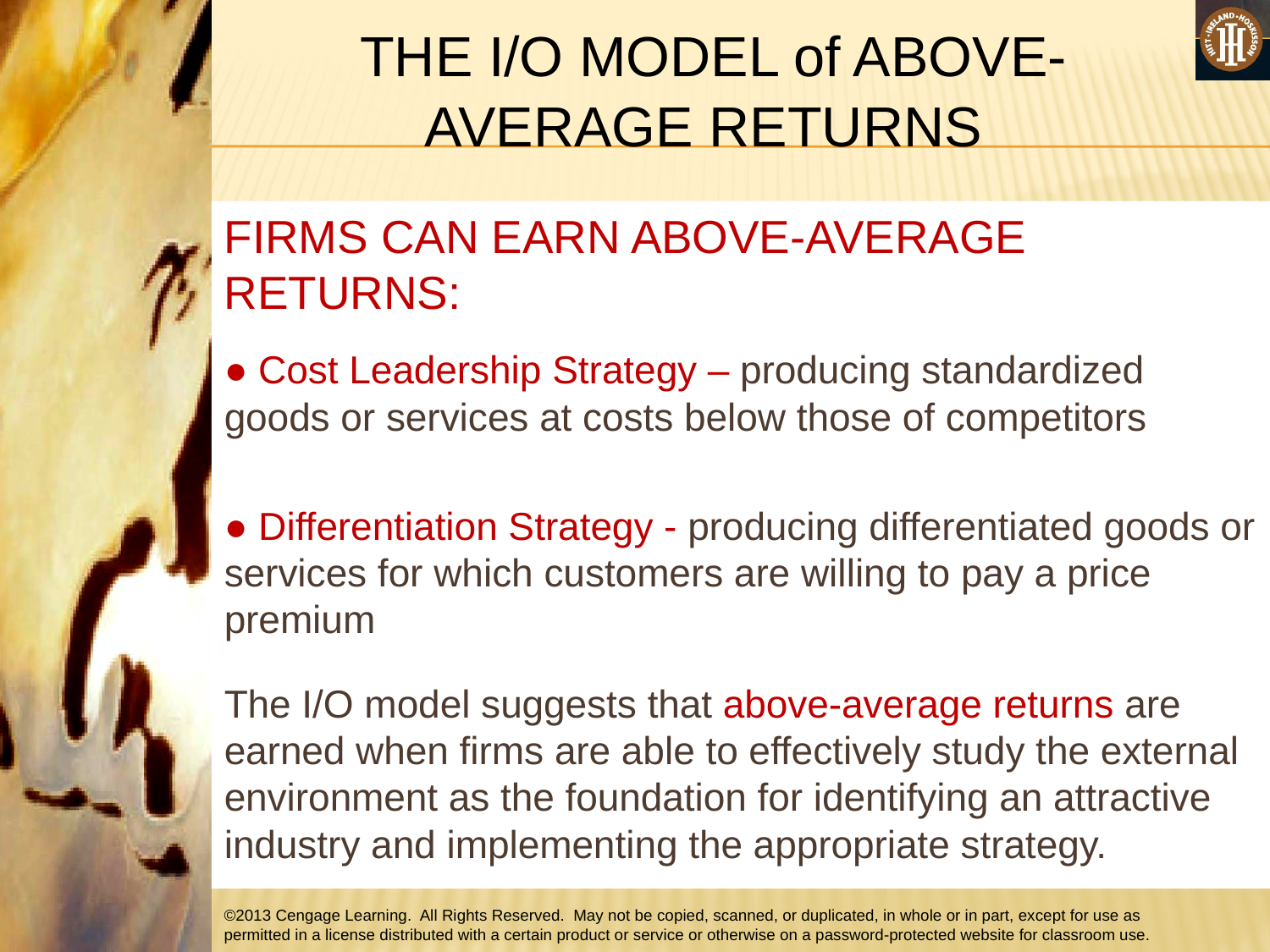

#
 THE I/O MODEL of ABOVE-AVERAGE RETURNS
FIRMS CAN EARN ABOVE-AVERAGE RETURNS:

● Cost Leadership Strategy – producing standardized goods or services at costs below those of competitors

● Differentiation Strategy - producing differentiated goods or services for which customers are willing to pay a price premium

The I/O model suggests that above-average returns are earned when firms are able to effectively study the external environment as the foundation for identifying an attractive industry and implementing the appropriate strategy.